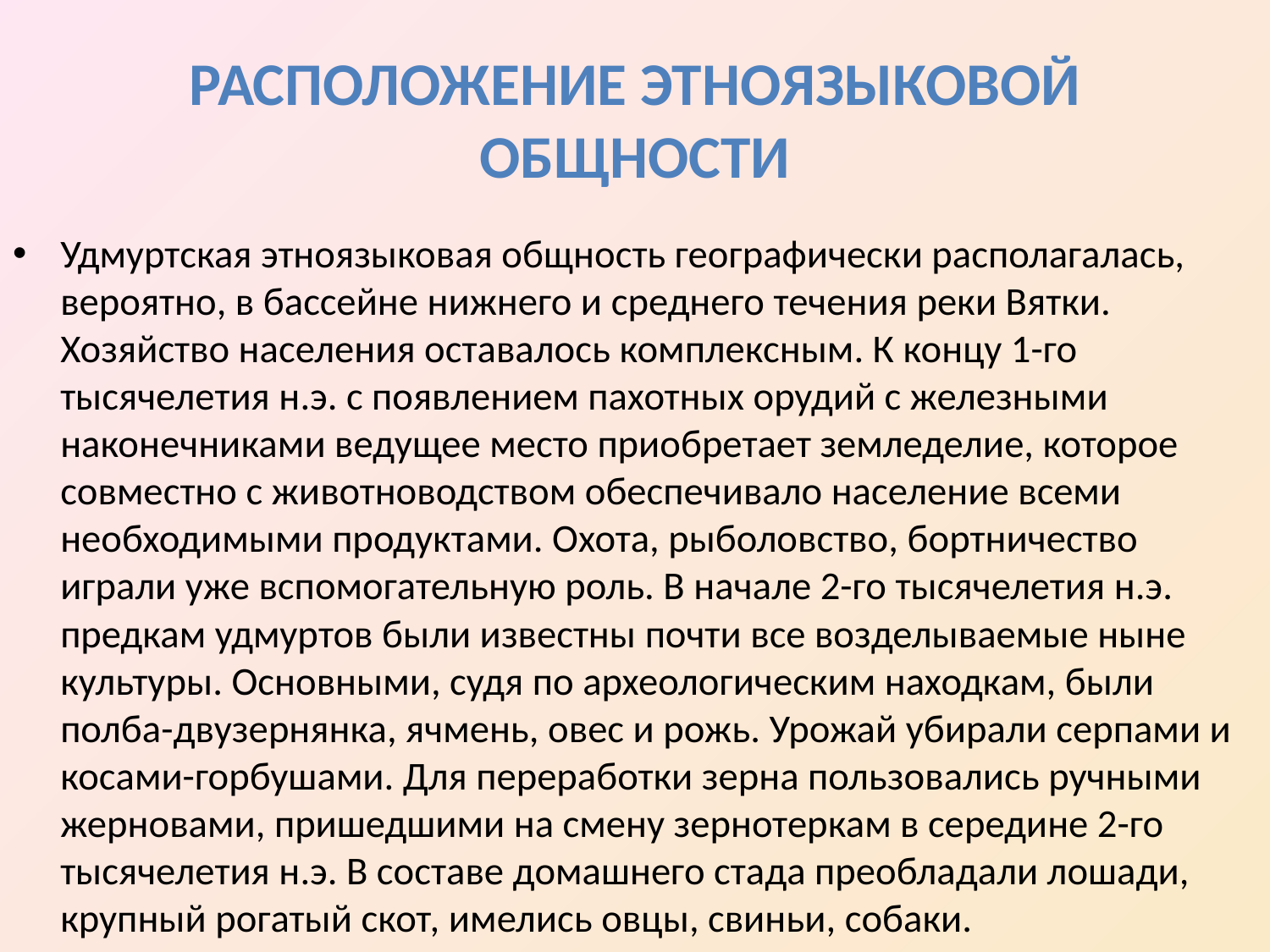

# Расположение этноязыковой общности
Удмуртская этноязыковая общность географически располагалась, вероятно, в бассейне нижнего и среднего течения реки Вятки. Хозяйство населения оставалось комплексным. К концу 1-го тысячелетия н.э. с появлением пахотных орудий с железными наконечниками ведущее место приобретает земледелие, которое совместно с животноводством обеспечивало население всеми необходимыми продуктами. Охота, рыболовство, бортничество играли уже вспомогательную роль. В начале 2-го тысячелетия н.э. предкам удмуртов были известны почти все возделываемые ныне культуры. Основными, судя по археологическим находкам, были полба-двузернянка, ячмень, овес и рожь. Урожай убирали серпами и косами-горбушами. Для переработки зерна пользовались ручными жерновами, пришедшими на смену зернотеркам в середине 2-го тысячелетия н.э. В составе домашнего стада преобладали лошади, крупный рогатый скот, имелись овцы, свиньи, собаки.